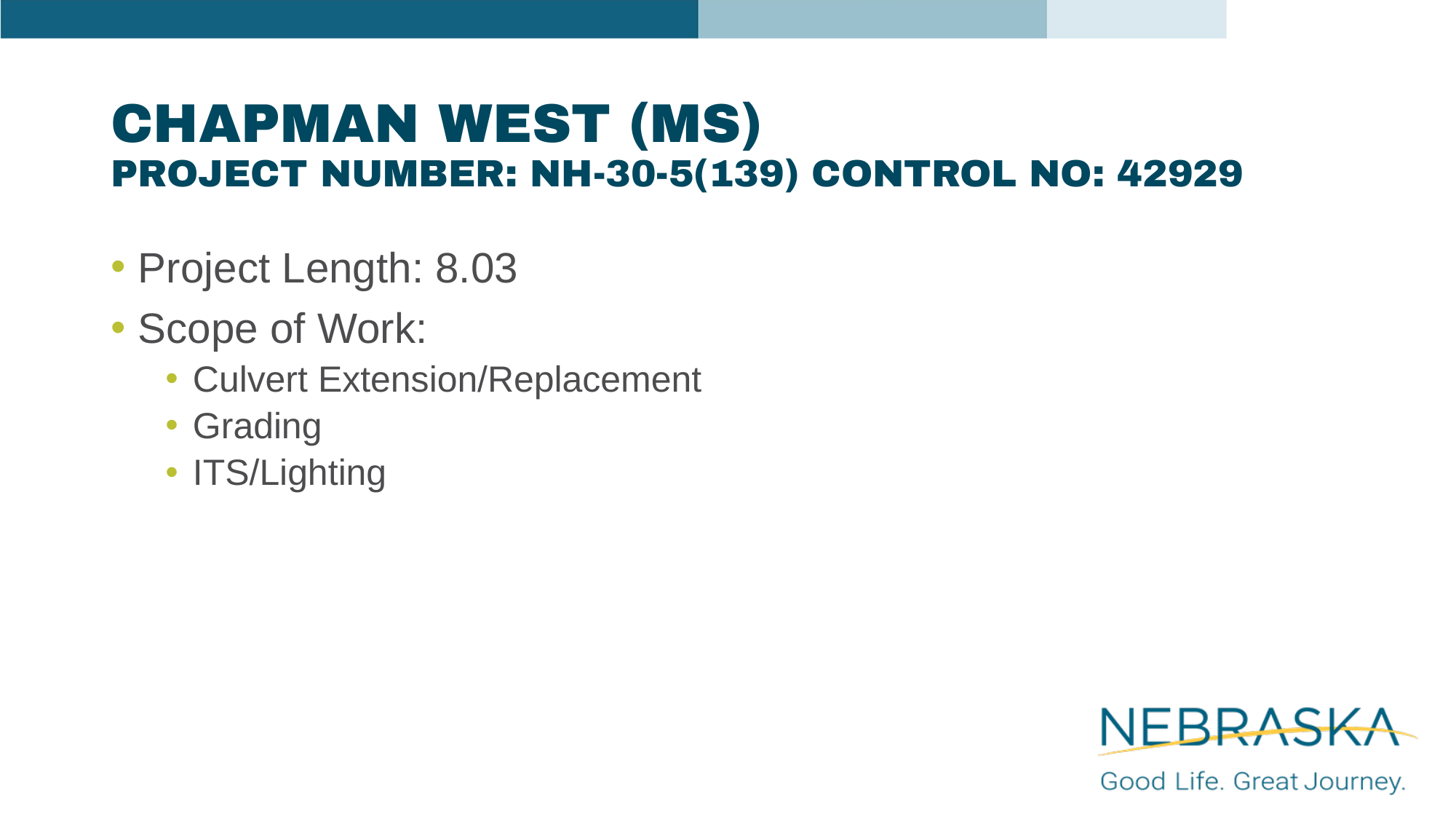

# Chapman West (MS) Project Number: NH-30-5(139) Control No: 42929
Project Length: 8.03
Scope of Work:
Culvert Extension/Replacement
Grading
ITS/Lighting